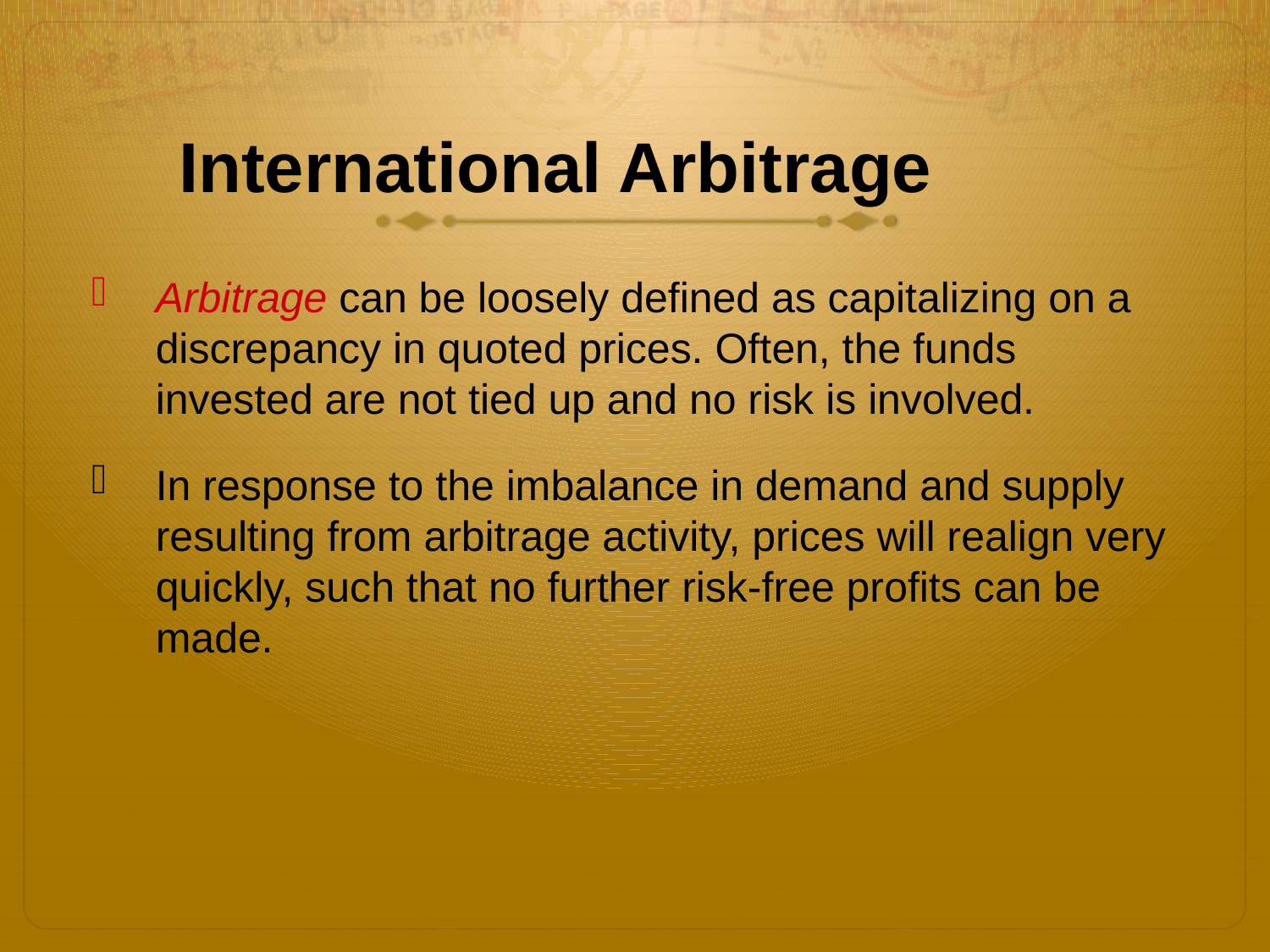

# International Arbitrage
Arbitrage can be loosely defined as capitalizing on a discrepancy in quoted prices. Often, the funds invested are not tied up and no risk is involved.
In response to the imbalance in demand and supply resulting from arbitrage activity, prices will realign very quickly, such that no further risk-free profits can be made.